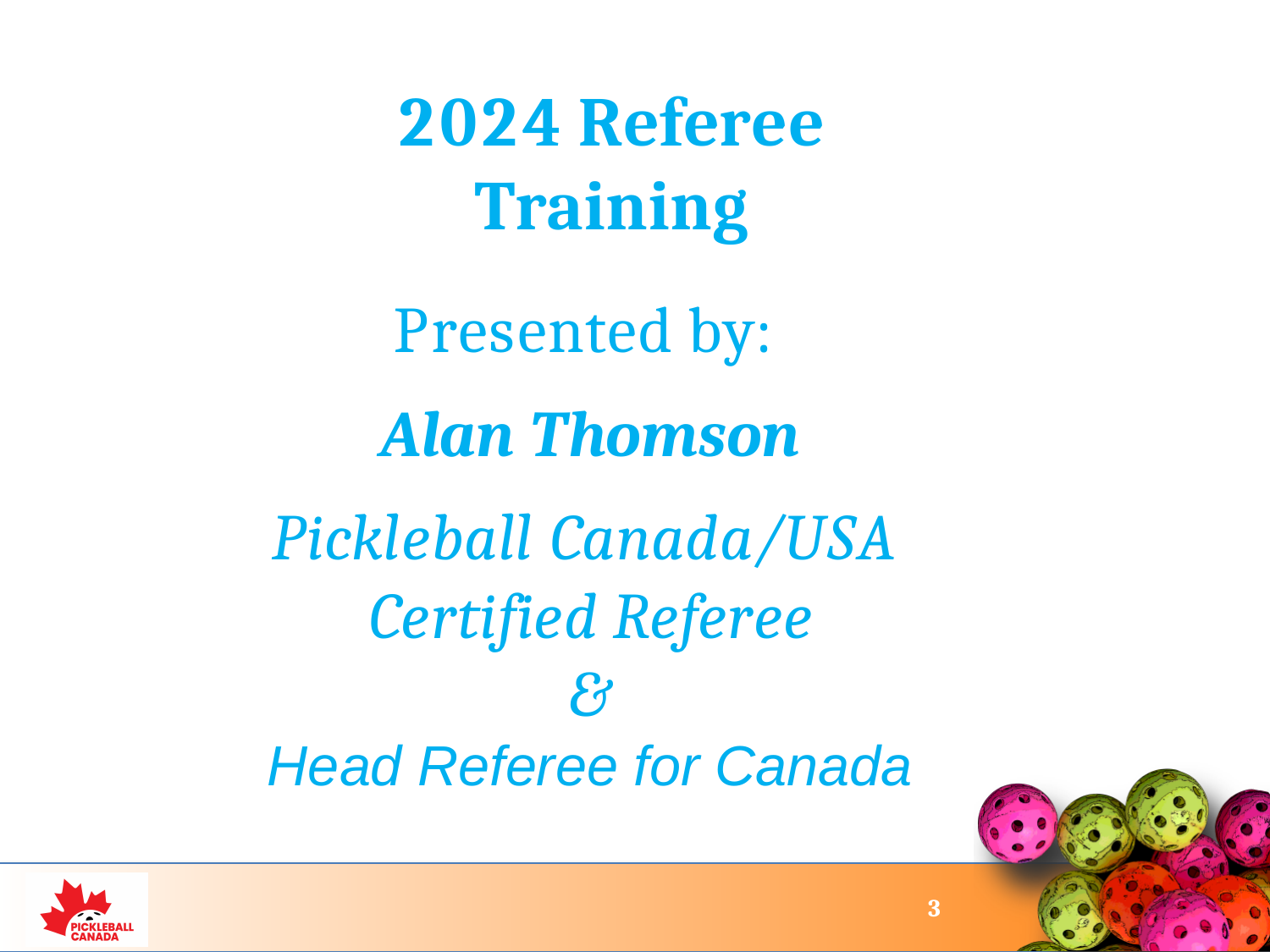

2024 Referee
Training

Presented by:

Alan Thomson

Pickleball Canada/USA
Certified Referee
&
Head Referee for Canada